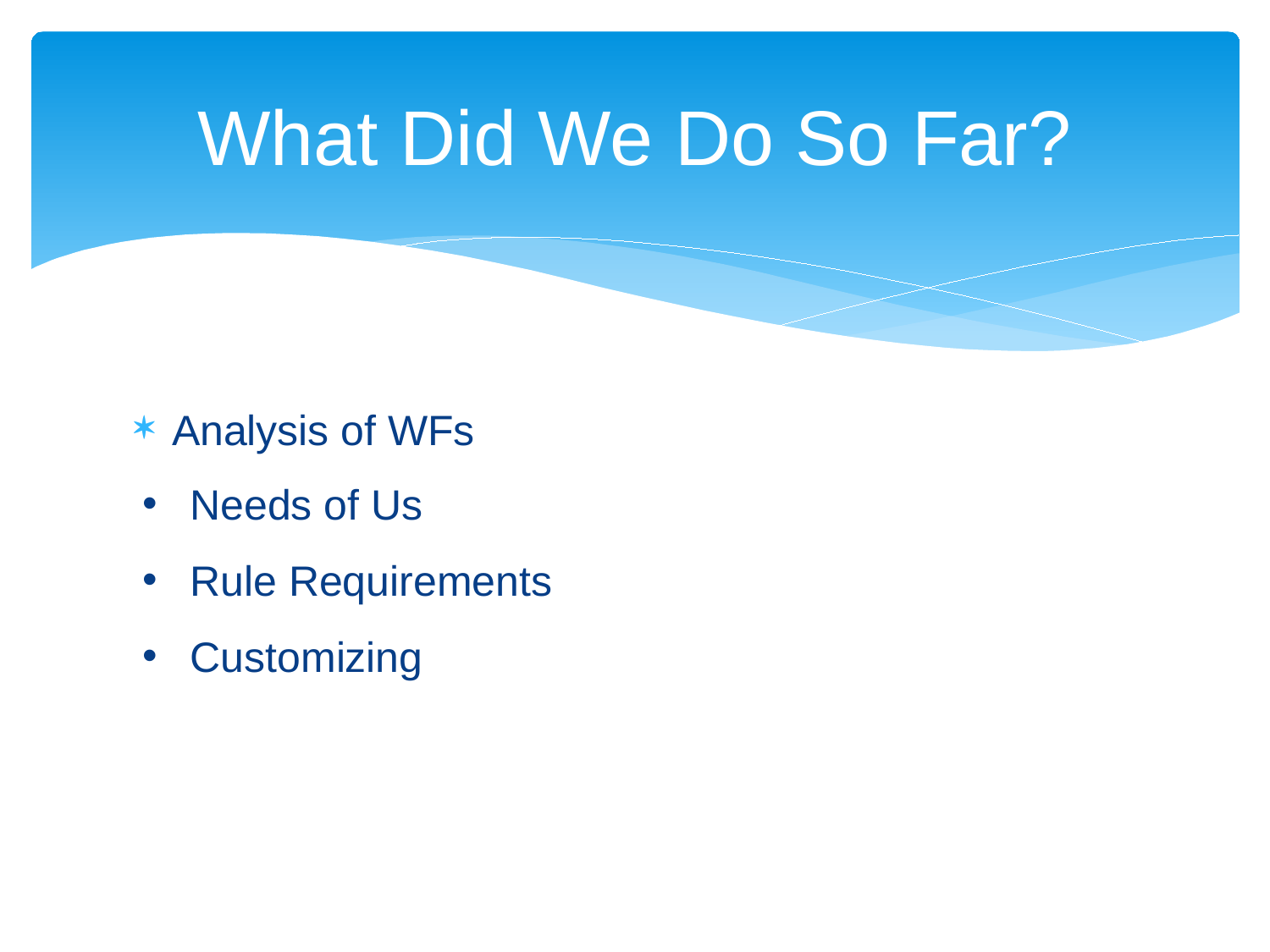

# What Did We Do So Far?
Analysis of WFs

Needs of Us
Rule Requirements
Customizing